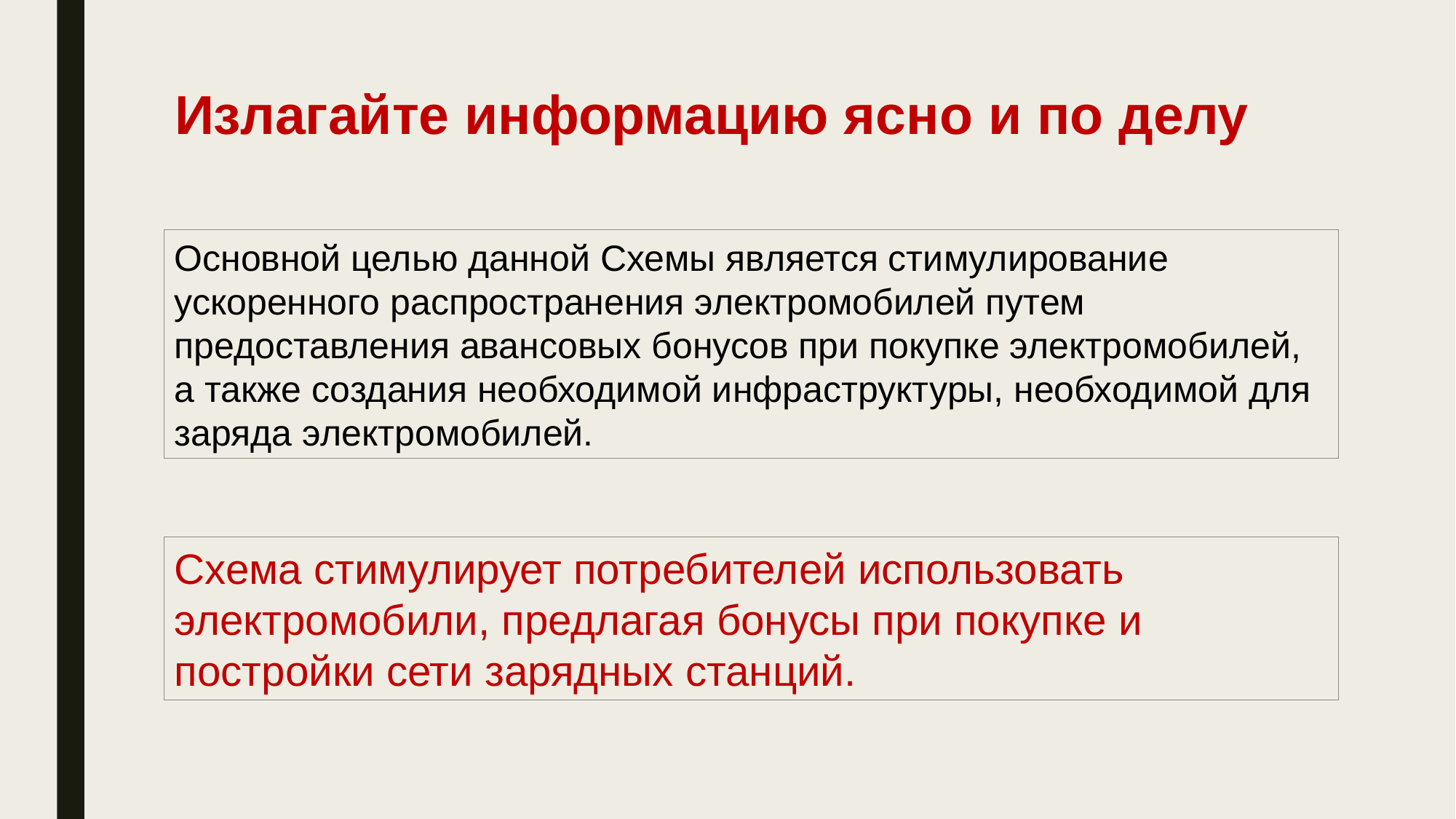

# Излагайте информацию ясно и по делу
Основной целью данной Схемы является стимулирование ускоренного распространения электромобилей путем предоставления авансовых бонусов при покупке электромобилей, а также создания необходимой инфраструктуры, необходимой для заряда электромобилей.
Схема стимулирует потребителей использовать электромобили, предлагая бонусы при покупке и постройки сети зарядных станций.